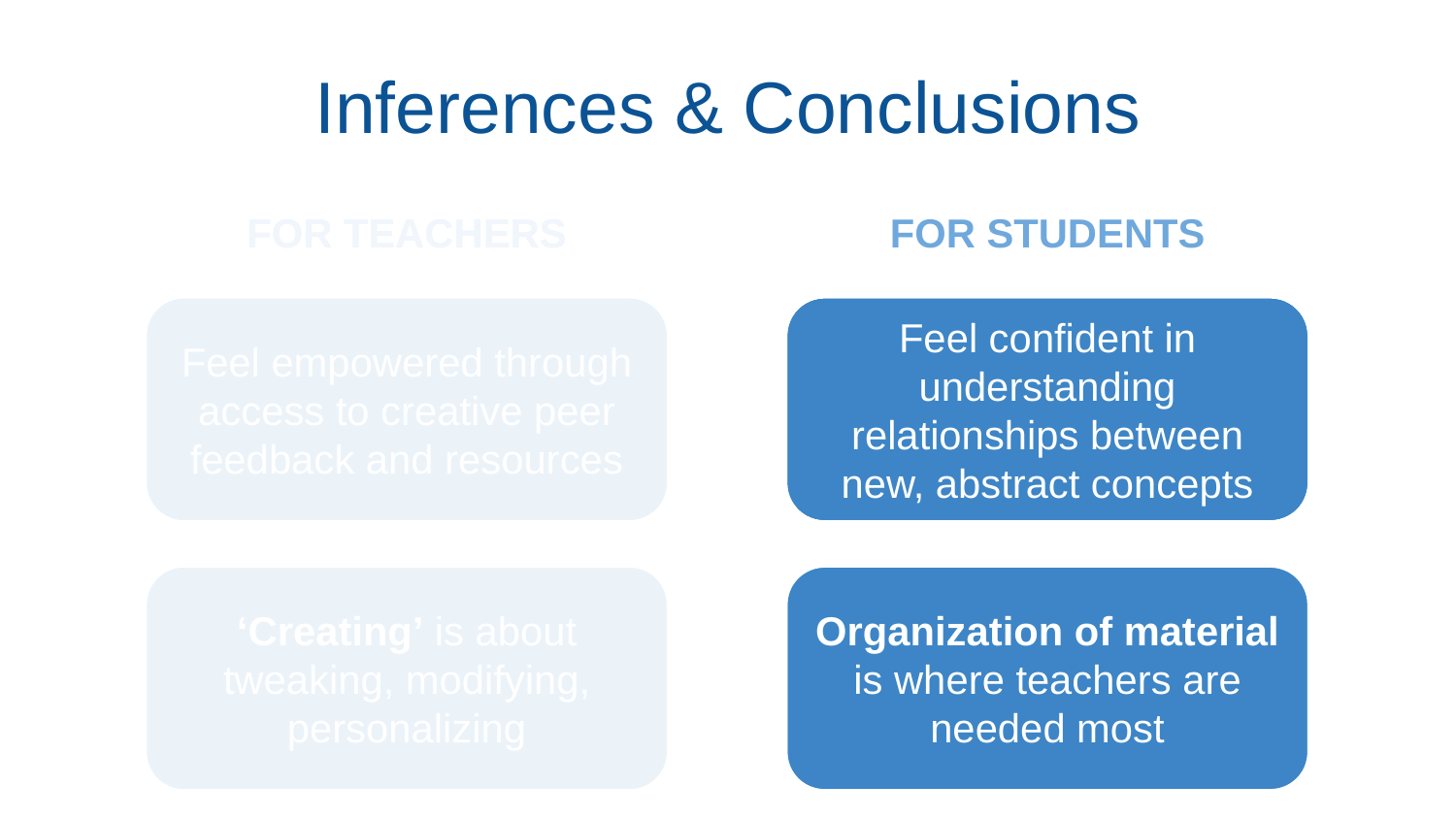

Inferences & Conclusions

FOR TEACHERS
FOR TEACHERS
FOR STUDENTS
PROBLEM
Time and knowledge constraints make it difficult to find quality, creative work
PROBLEM
Time and knowledge constraints make it difficult to find quality, creative work
Feel empowered through access to creative peer feedback and resources
PROBLEM
Understanding the relationships between new concepts
Understand relationships between new, abstract concepts
Feel confident in understanding relationships between new, abstract concepts
OPPORTUNITY
CREATING
Visual, hands-on educational content
OPPORTUNITY
‘Creating’ is about tweaking, modifying, personalizing
OPPORTUNITY
Organization of material is where teachers are needed most